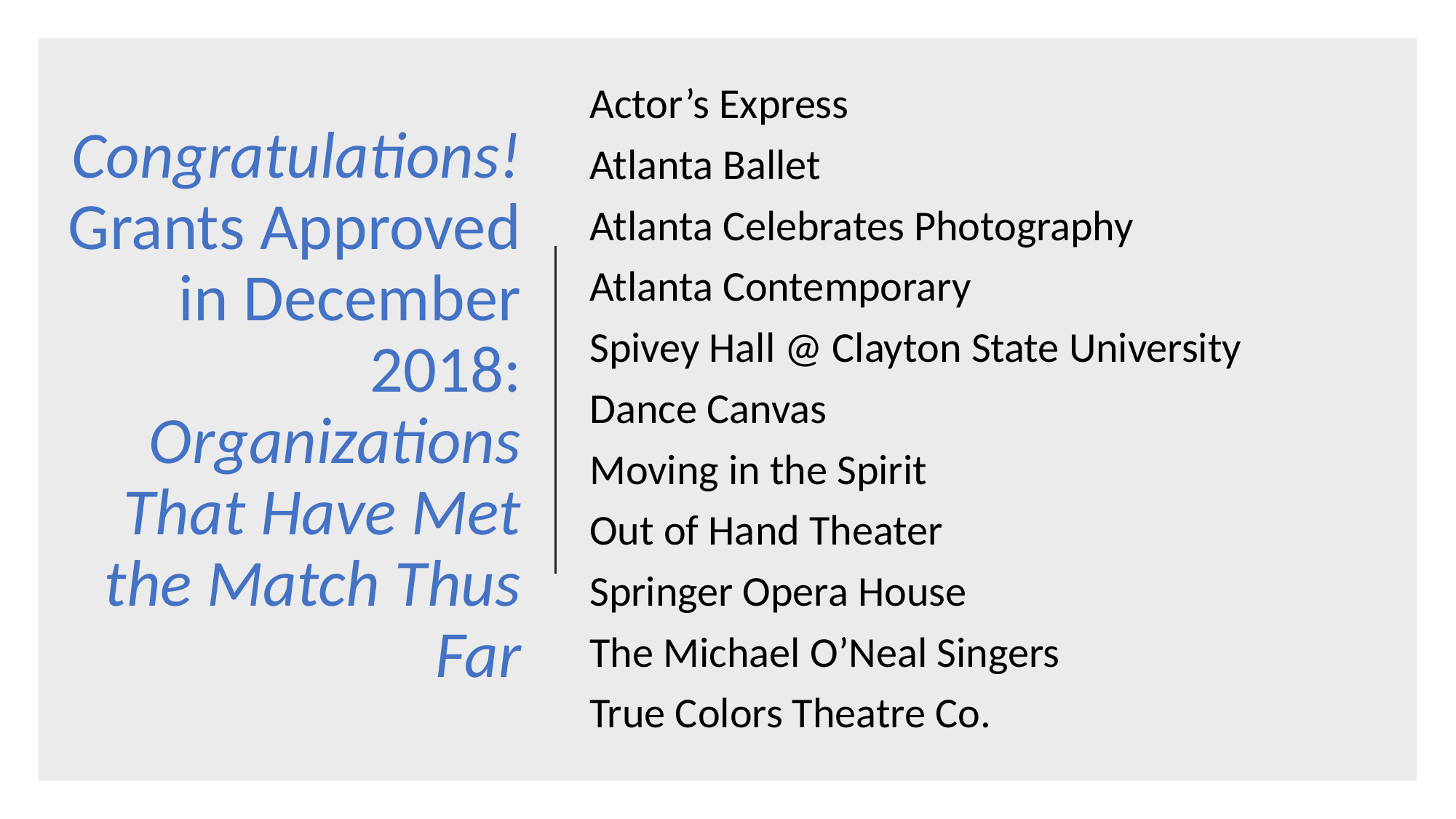

Actor’s Express
Atlanta Ballet
Atlanta Celebrates Photography
Atlanta Contemporary
Spivey Hall @ Clayton State University
Dance Canvas
Moving in the Spirit
Out of Hand Theater
Springer Opera House
The Michael O’Neal Singers
True Colors Theatre Co.
# Congratulations! Grants Approved in December 2018: Organizations That Have Met the Match Thus Far